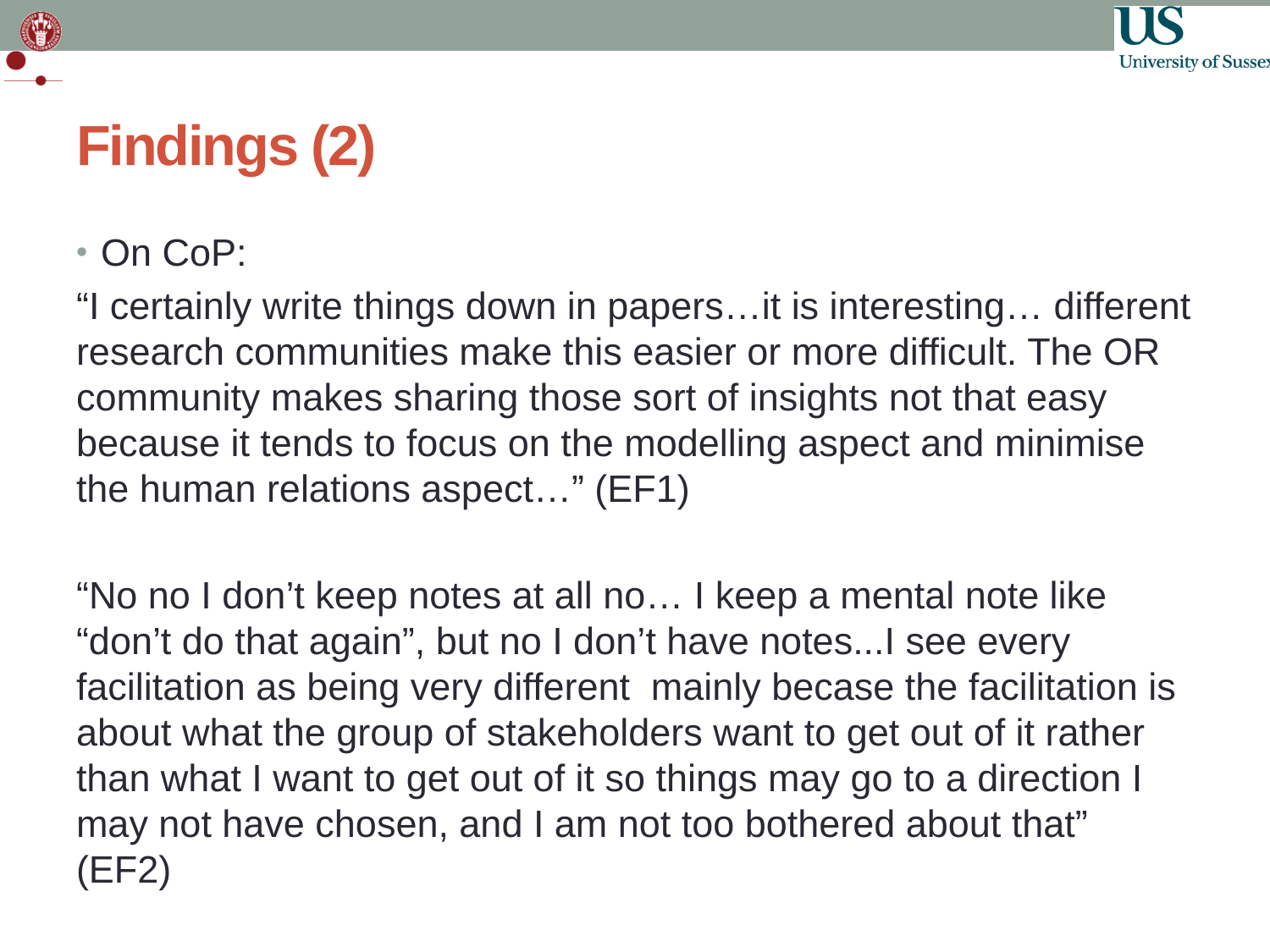

# Findings (2)
On CoP:
“I certainly write things down in papers…it is interesting… different research communities make this easier or more difficult. The OR community makes sharing those sort of insights not that easy because it tends to focus on the modelling aspect and minimise the human relations aspect…” (EF1)

“No no I don’t keep notes at all no… I keep a mental note like “don’t do that again”, but no I don’t have notes...I see every facilitation as being very different  mainly becase the facilitation is about what the group of stakeholders want to get out of it rather than what I want to get out of it so things may go to a direction I may not have chosen, and I am not too bothered about that” (EF2)

16